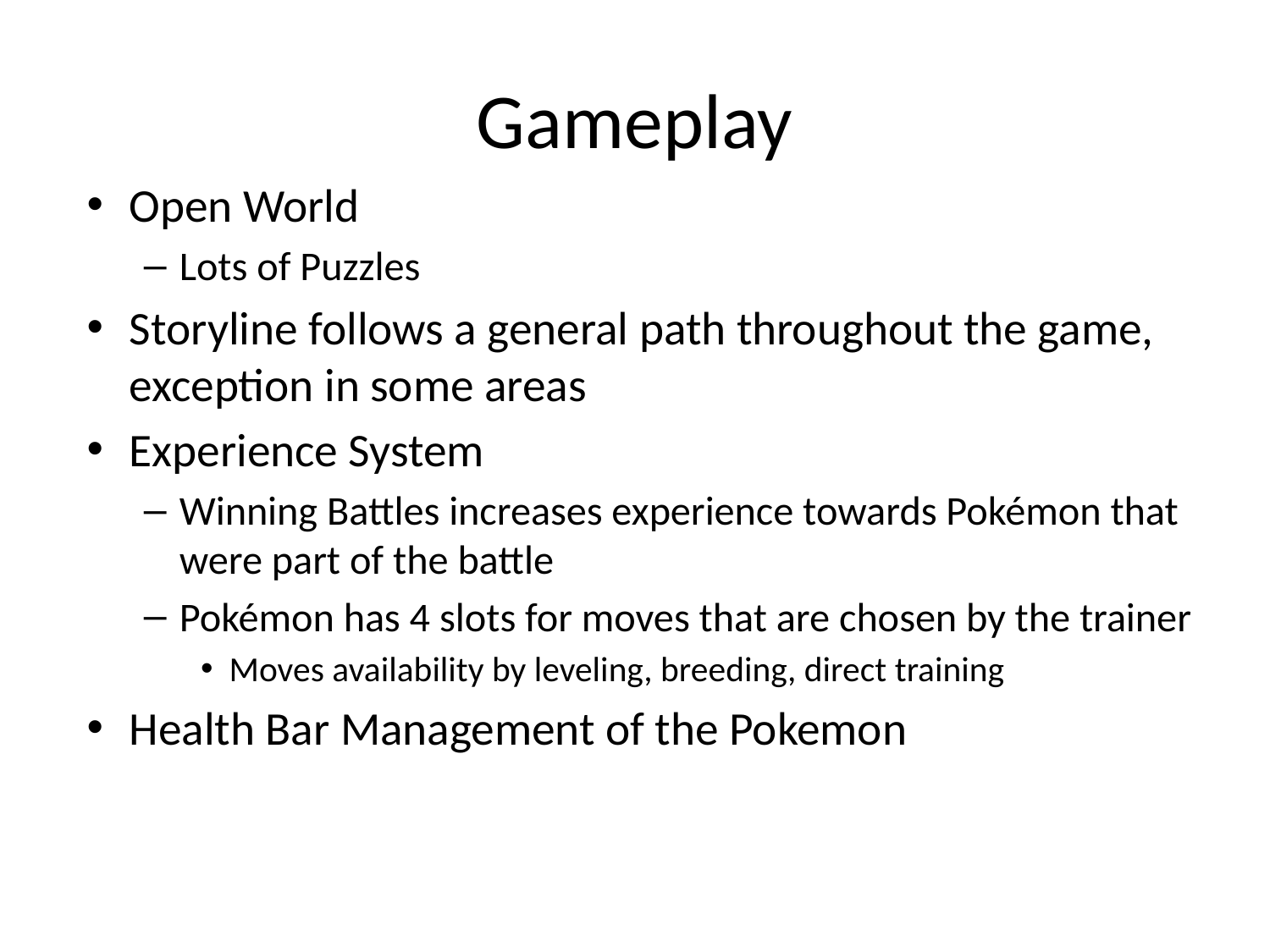

# Gameplay
Open World
Lots of Puzzles
Storyline follows a general path throughout the game, exception in some areas
Experience System
Winning Battles increases experience towards Pokémon that were part of the battle
Pokémon has 4 slots for moves that are chosen by the trainer
Moves availability by leveling, breeding, direct training
Health Bar Management of the Pokemon